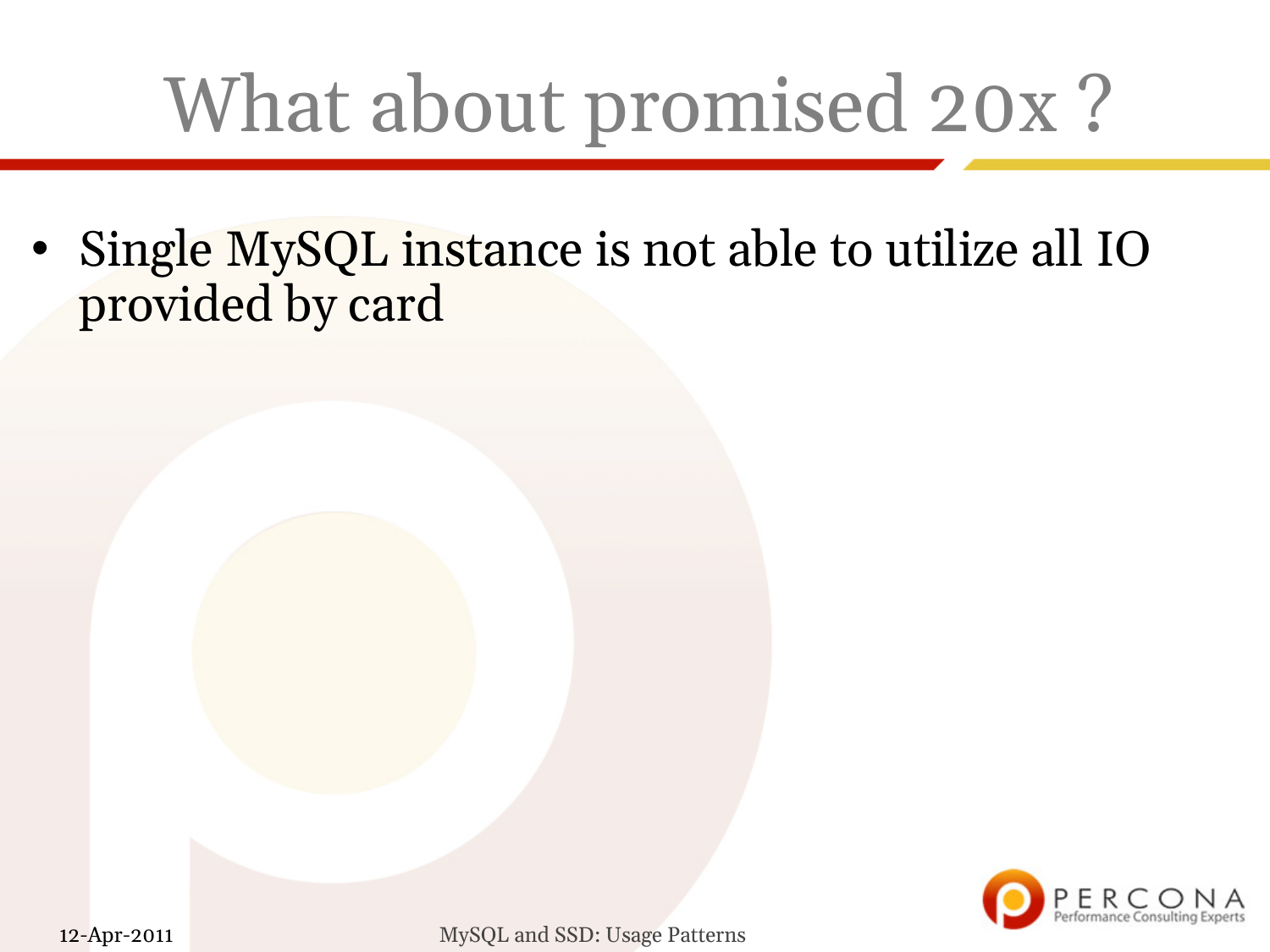

# What about promised 20x ?
Single MySQL instance is not able to utilize all IO provided by card

MySQL and SSD: Usage Patterns
12-Apr-2011